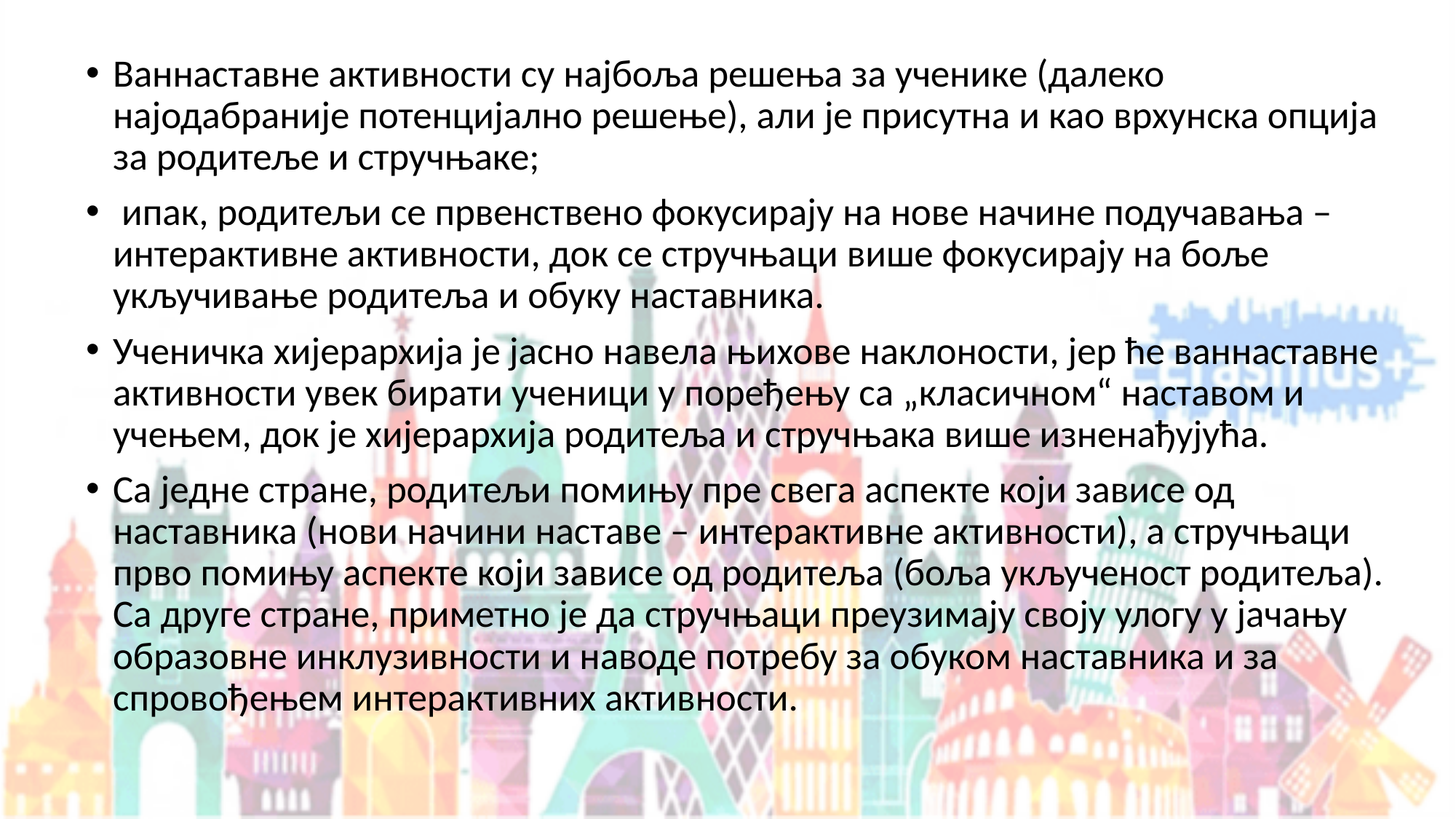

Ваннаставне активности су најбоља решења за ученике (далеко најодабраније потенцијално решење), али је присутна и као врхунска опција за родитеље и стручњаке;
 ипак, родитељи се првенствено фокусирају на нове начине подучавања – интерактивне активности, док се стручњаци више фокусирају на боље укључивање родитеља и обуку наставника.
Ученичка хијерархија је јасно навела њихове наклоности, јер ће ваннаставне активности увек бирати ученици у поређењу са „класичном“ наставом и учењем, док је хијерархија родитеља и стручњака више изненађујућа.
Са једне стране, родитељи помињу пре свега аспекте који зависе од наставника (нови начини наставе – интерактивне активности), а стручњаци прво помињу аспекте који зависе од родитеља (боља укљученост родитеља). Са друге стране, приметно је да стручњаци преузимају своју улогу у јачању образовне инклузивности и наводе потребу за обуком наставника и за спровођењем интерактивних активности.